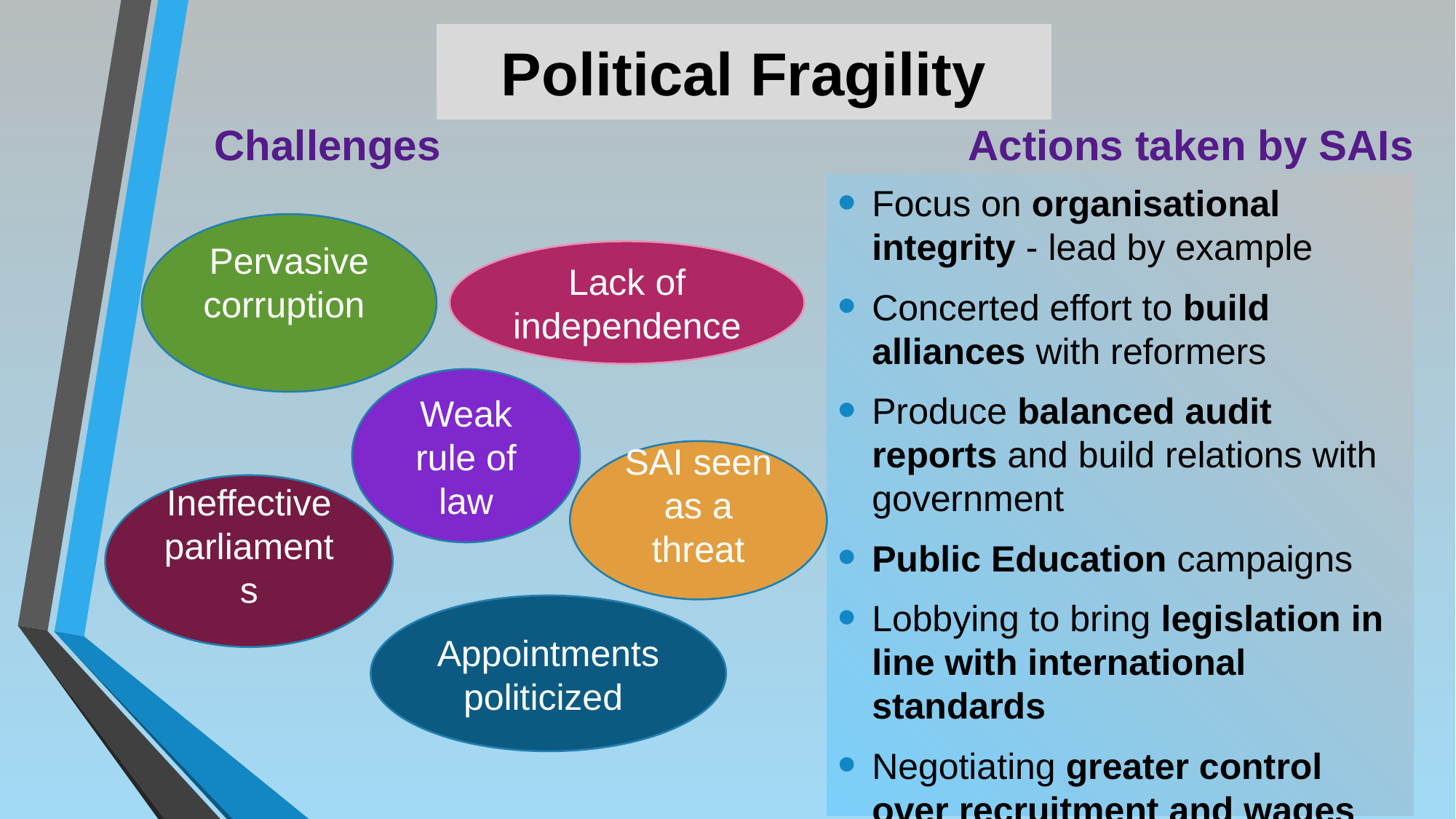

# Political Fragility
Actions taken by SAIs
Challenges
Focus on organisational integrity - lead by example
Concerted effort to build alliances with reformers
Produce balanced audit reports and build relations with government
Public Education campaigns
Lobbying to bring legislation in line with international standards
Negotiating greater control over recruitment and wages
Pervasive corruption

Lack of independence
Weak rule of law
SAI seen as a threat

Ineffective parliaments

Appointments
politicized